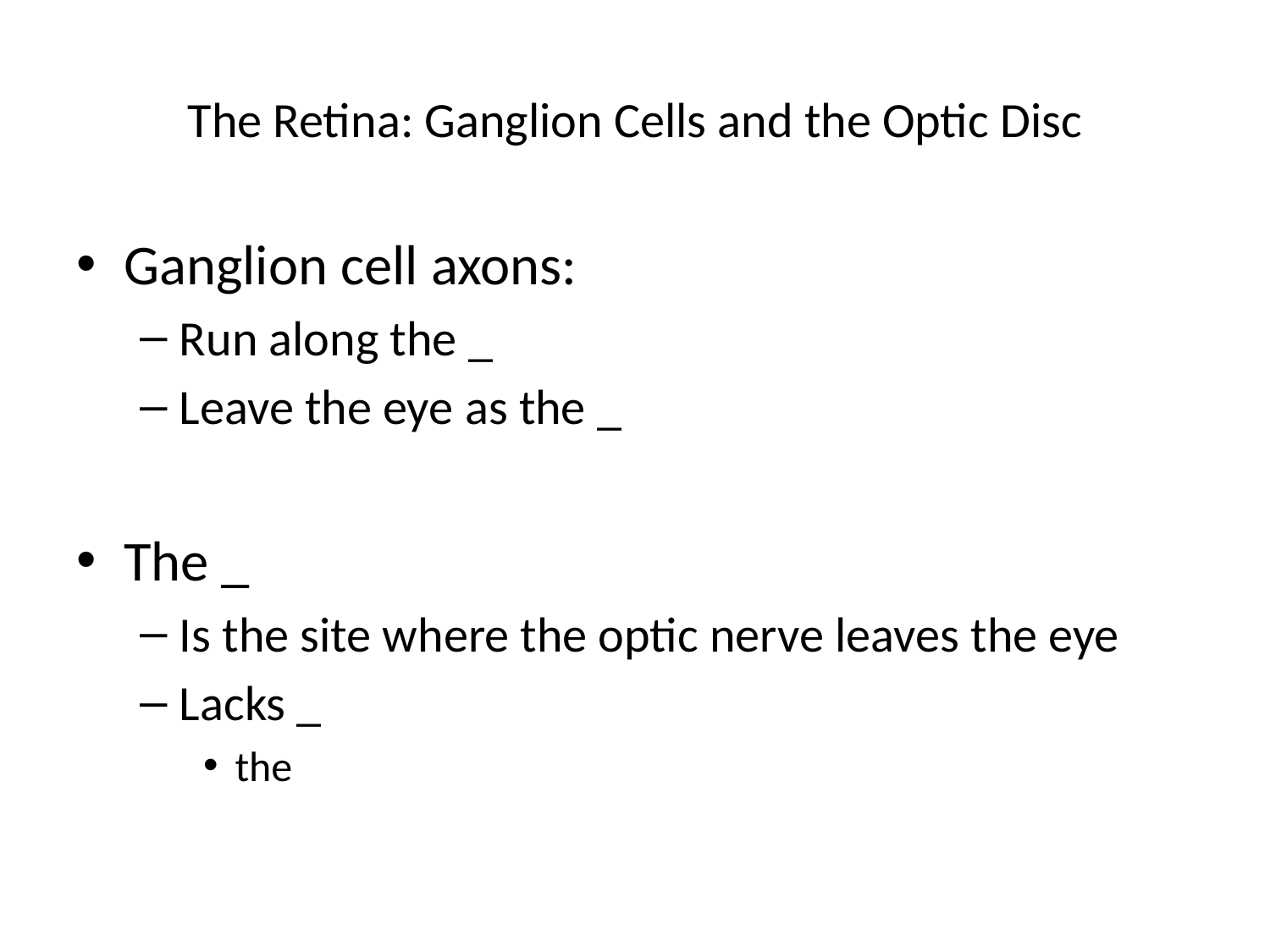

# The Retina: Ganglion Cells and the Optic Disc
Ganglion cell axons:
Run along the _
Leave the eye as the _

The _
Is the site where the optic nerve leaves the eye
Lacks _
the